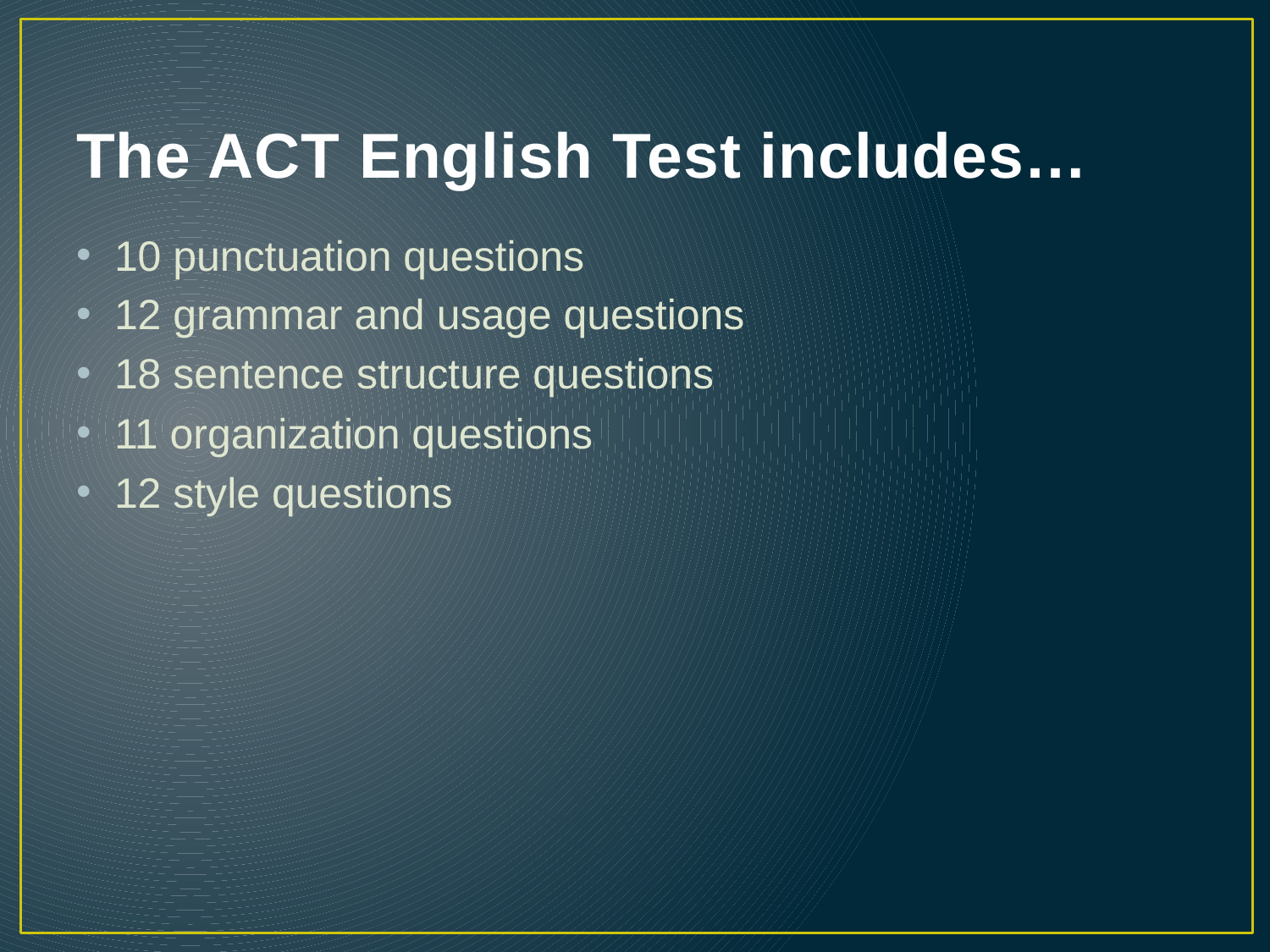

# The ACT English Test includes…
10 punctuation questions
12 grammar and usage questions
18 sentence structure questions
11 organization questions
12 style questions